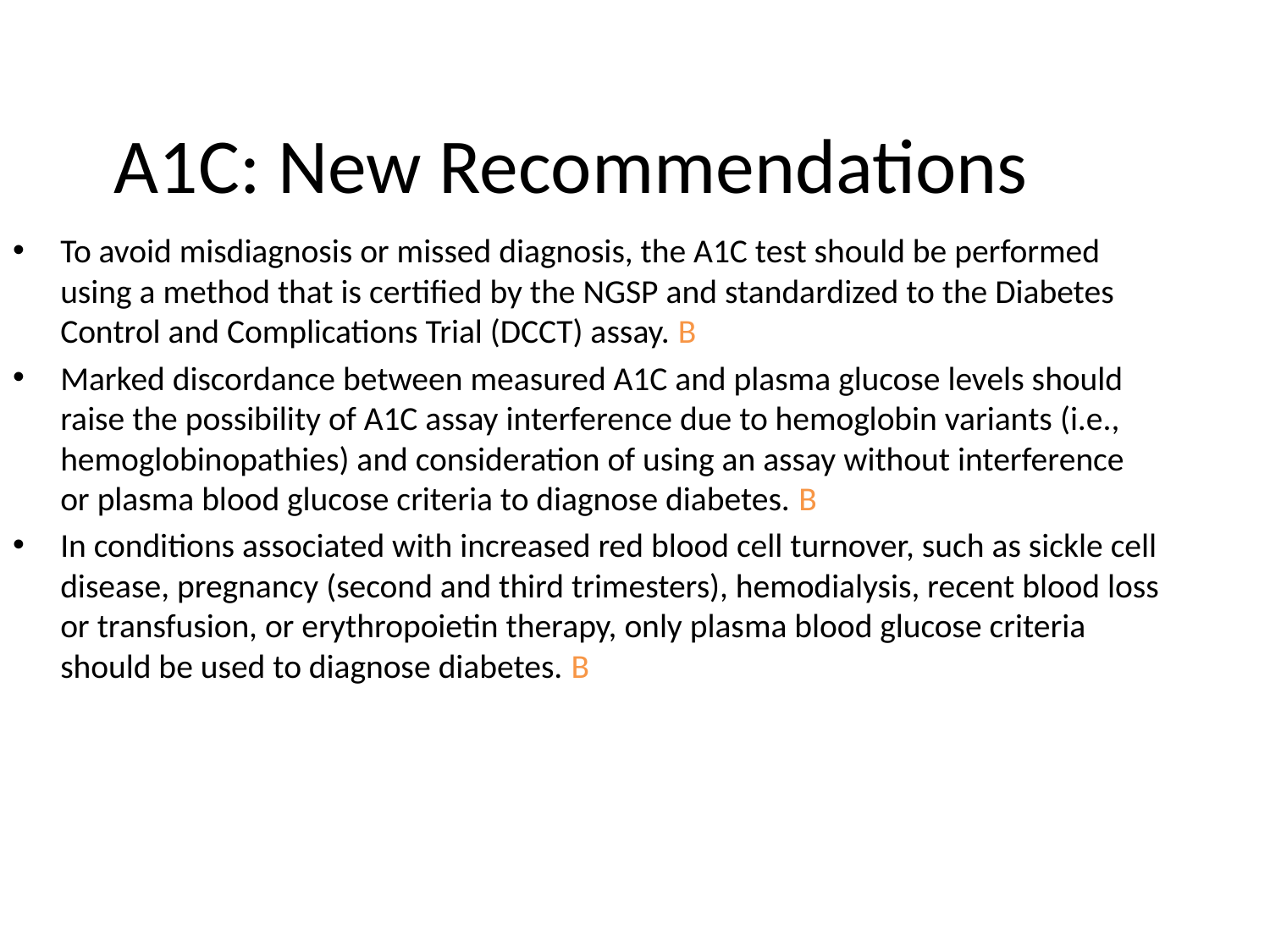

A1C: New Recommendations
To avoid misdiagnosis or missed diagnosis, the A1C test should be performed using a method that is certified by the NGSP and standardized to the Diabetes Control and Complications Trial (DCCT) assay. B
Marked discordance between measured A1C and plasma glucose levels should raise the possibility of A1C assay interference due to hemoglobin variants (i.e., hemoglobinopathies) and consideration of using an assay without interference or plasma blood glucose criteria to diagnose diabetes. B
In conditions associated with increased red blood cell turnover, such as sickle cell disease, pregnancy (second and third trimesters), hemodialysis, recent blood loss or transfusion, or erythropoietin therapy, only plasma blood glucose criteria should be used to diagnose diabetes. B